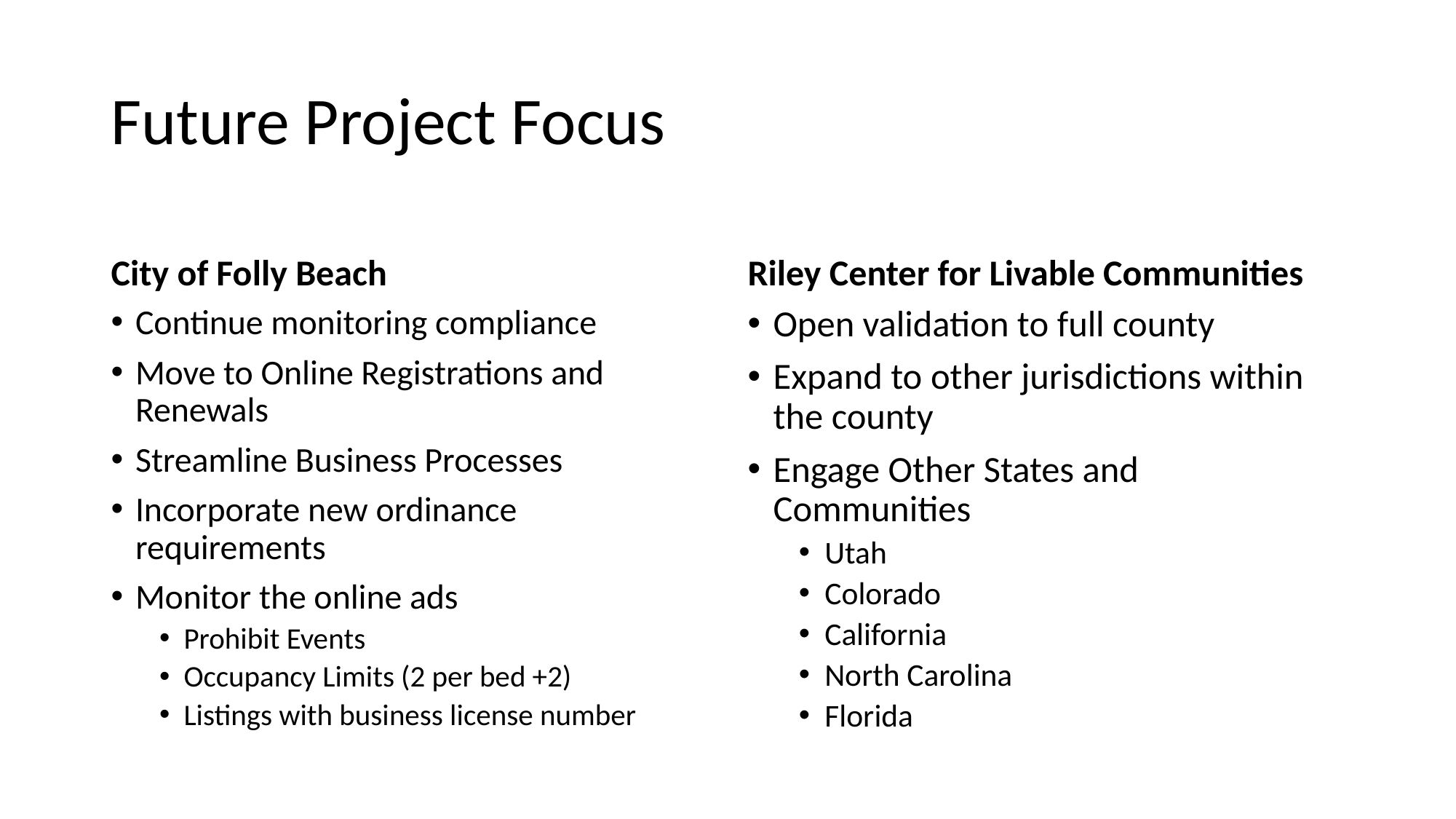

# Future Project Focus
City of Folly Beach
Riley Center for Livable Communities
Continue monitoring compliance
Move to Online Registrations and Renewals
Streamline Business Processes
Incorporate new ordinance requirements
Monitor the online ads
Prohibit Events
Occupancy Limits (2 per bed +2)
Listings with business license number

Open validation to full county
Expand to other jurisdictions within the county
Engage Other States and Communities
Utah
Colorado
California
North Carolina
Florida